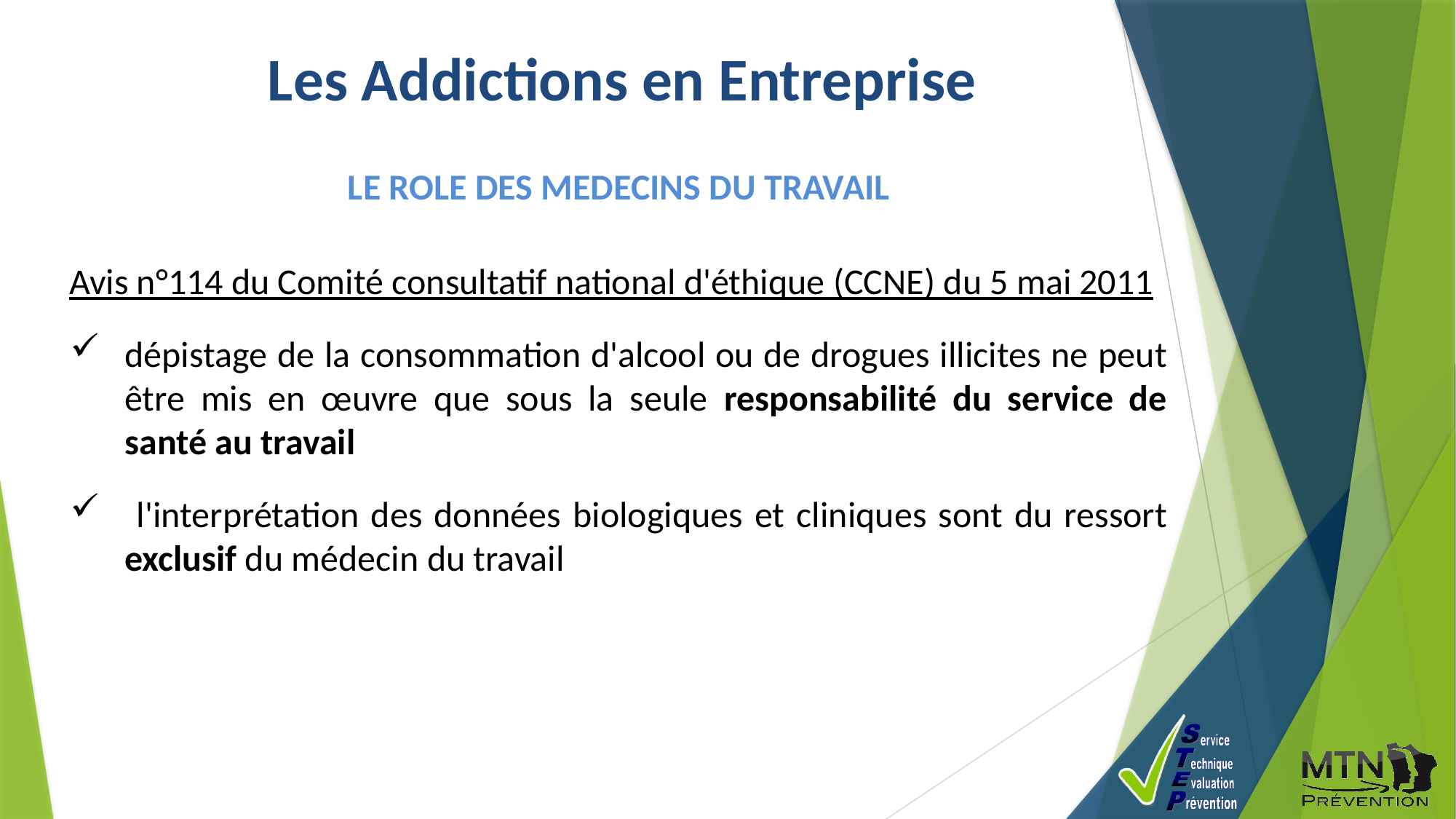

Les Addictions en Entreprise
LE ROLE DES MEDECINS DU TRAVAIL

Avis n°114 du Comité consultatif national d'éthique (CCNE) du 5 mai 2011
dépistage de la consommation d'alcool ou de drogues illicites ne peut être mis en œuvre que sous la seule responsabilité du service de santé au travail
 l'interprétation des données biologiques et cliniques sont du ressort exclusif du médecin du travail